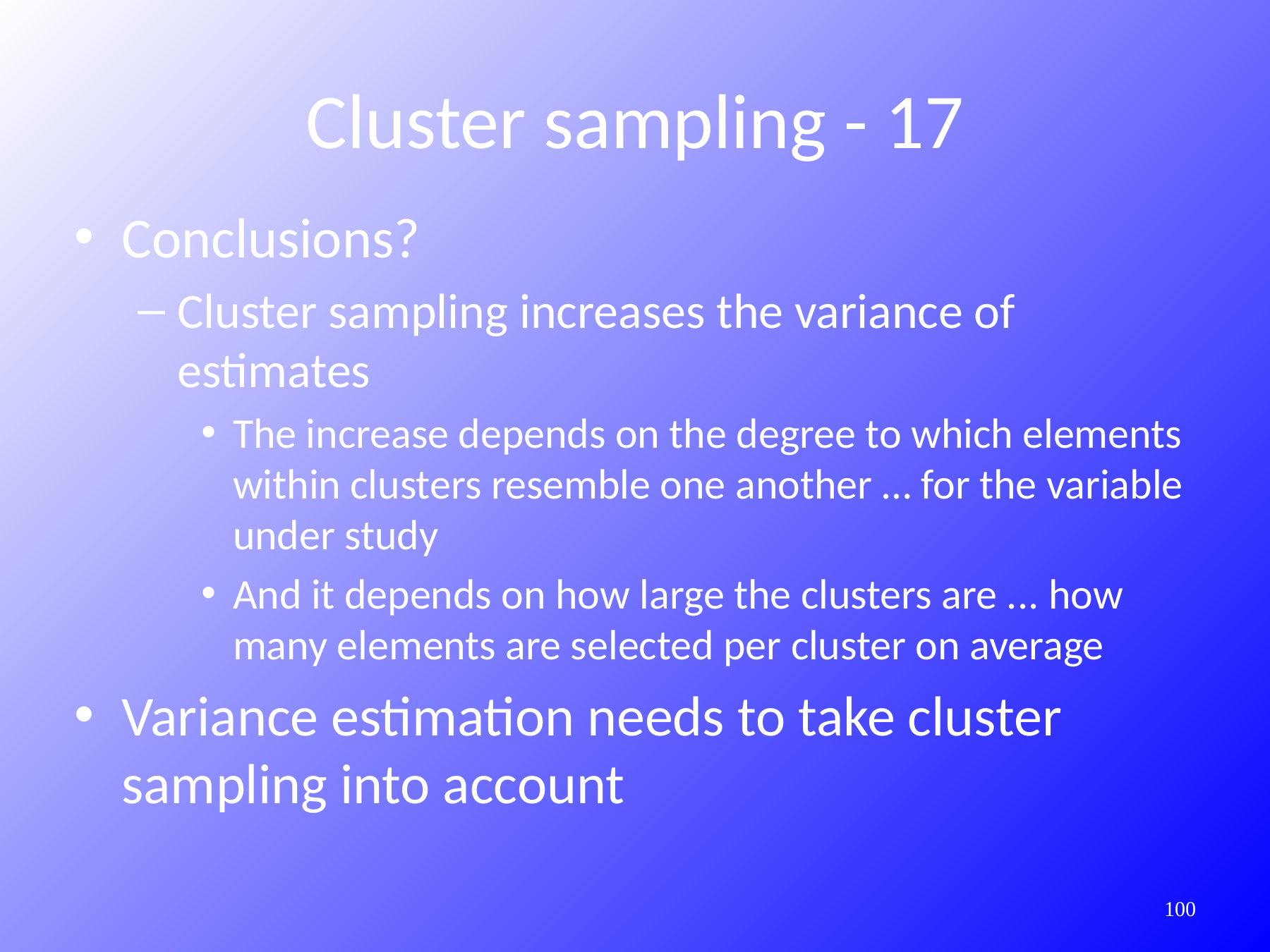

Cluster sampling - 17
Conclusions?
Cluster sampling increases the variance of estimates
The increase depends on the degree to which elements within clusters resemble one another … for the variable under study
And it depends on how large the clusters are ... how many elements are selected per cluster on average
Variance estimation needs to take cluster sampling into account
100